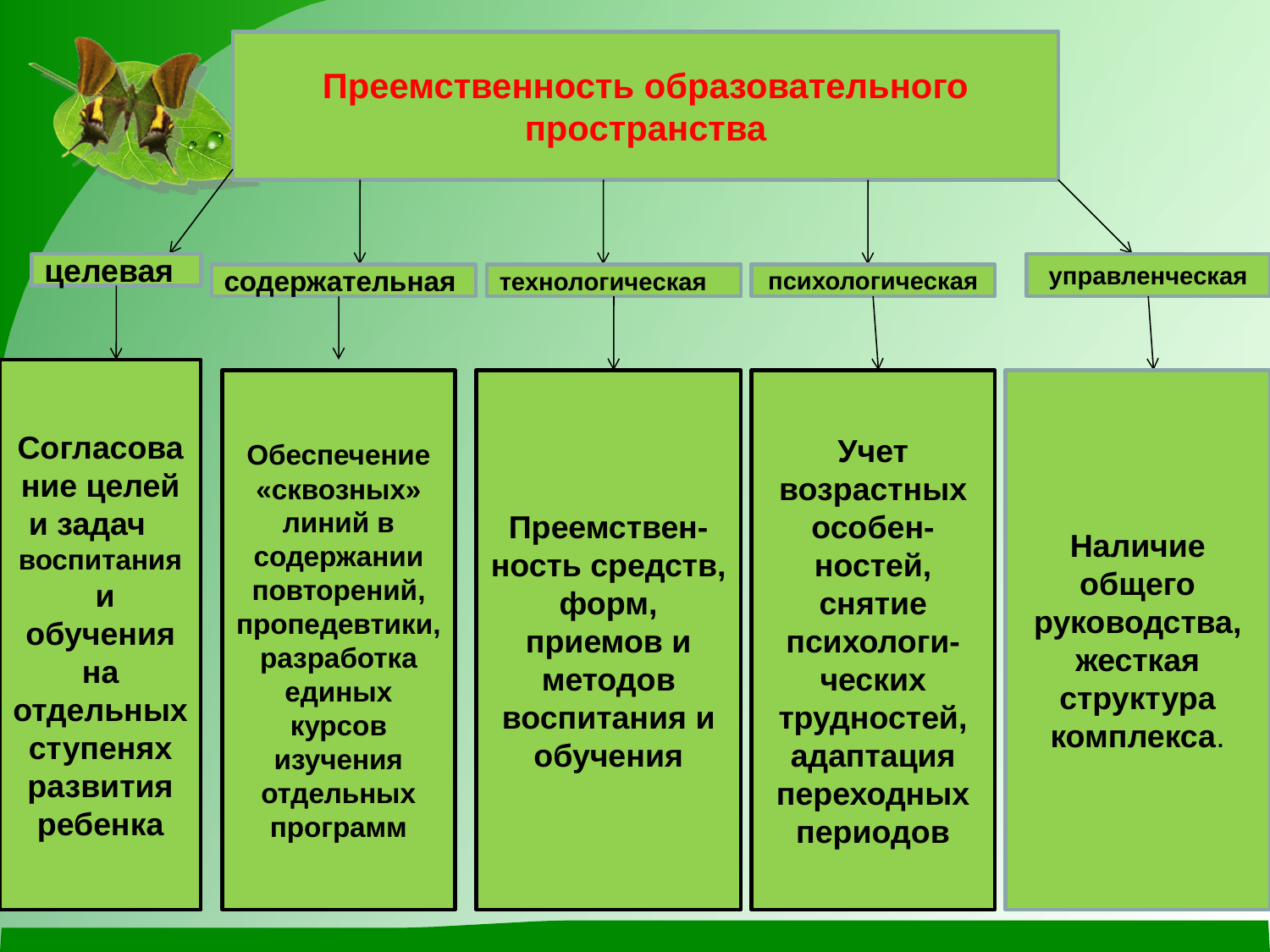

Преемственность образовательного пространства
целевая
управленческая
содержательная
технологическая
психологическая
Согласование целей и задач
воспитания
 и обучения на отдельных ступенях развития ребенка
Обеспечение «сквозных» линий в содержании повторений, пропедевтики, разработка единых курсов изучения отдельных программ
Преемствен-ность средств, форм, приемов и методов воспитания и обучения
Учет возрастных особен-ностей, снятие психологи-ческих трудностей, адаптация переходных периодов
Наличие общего руководства, жесткая структура комплекса.